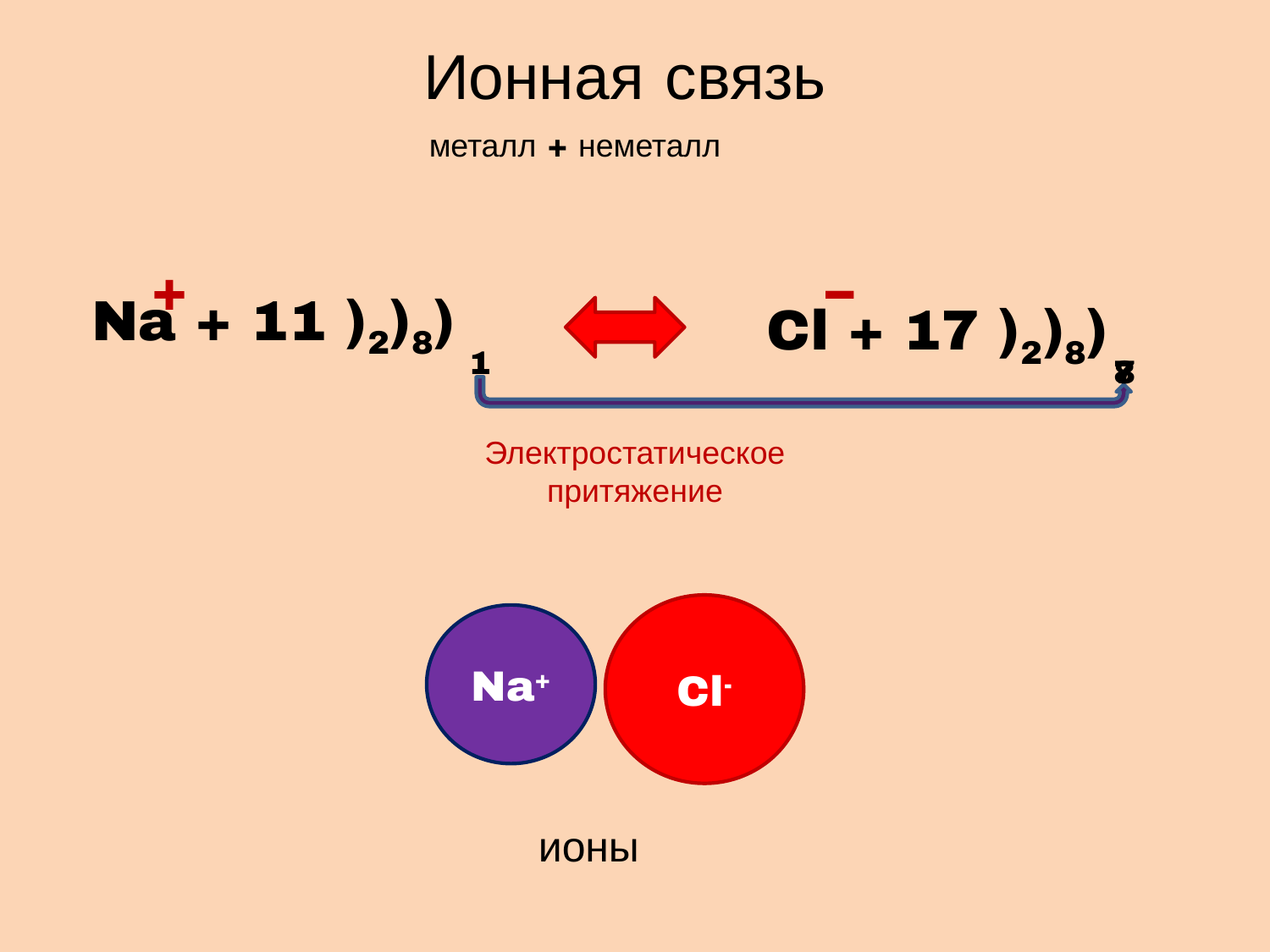

Ионная связь
металл + неметалл
+
–
Na + 11 )2)8)
Cl + 17 )2)8)
1

7
8

Электростатическое притяжение
Cl-
Na+
ионы